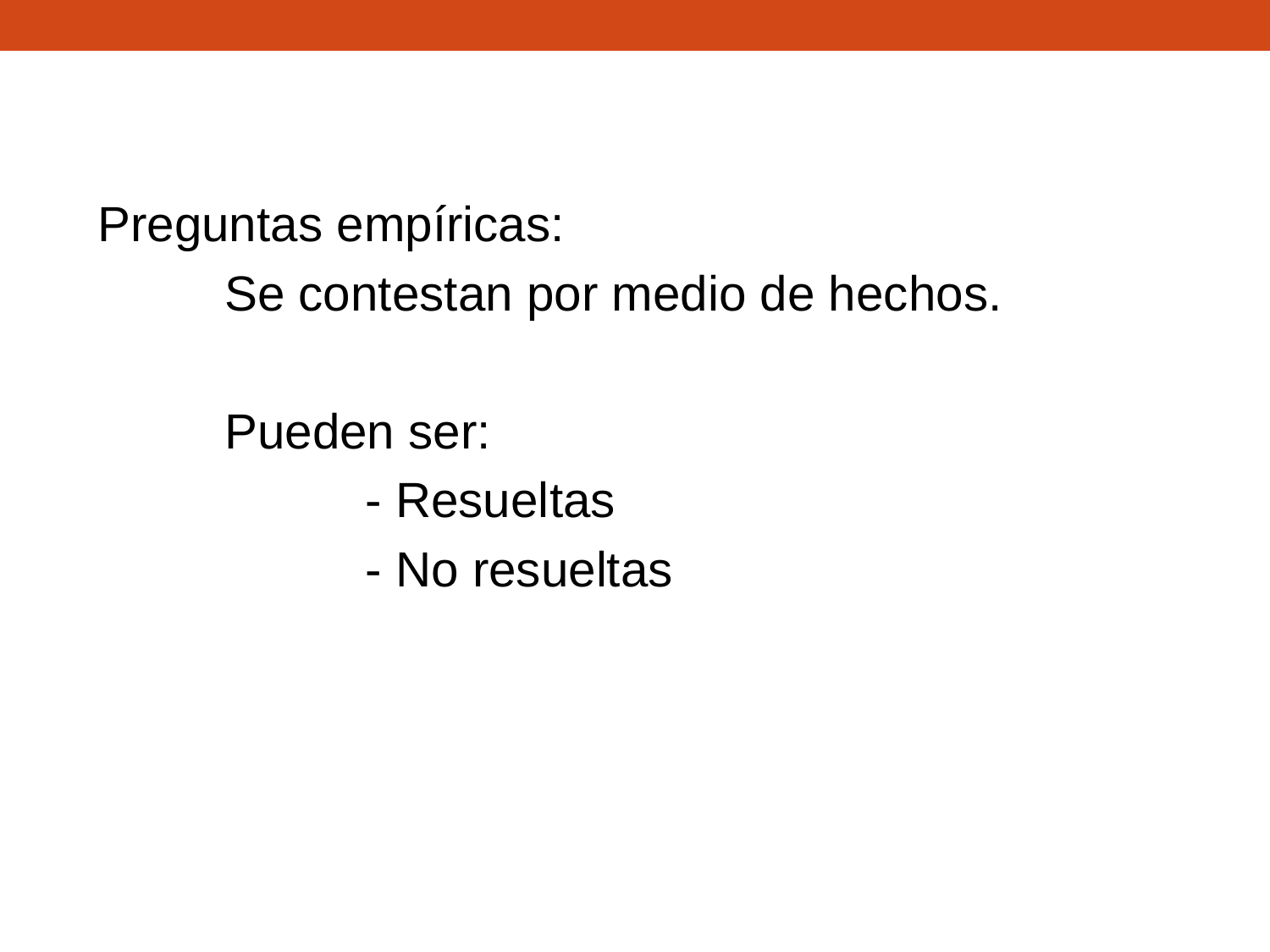

Preguntas empíricas:
	Se contestan por medio de hechos.

	Pueden ser:
		 - Resueltas
		 - No resueltas